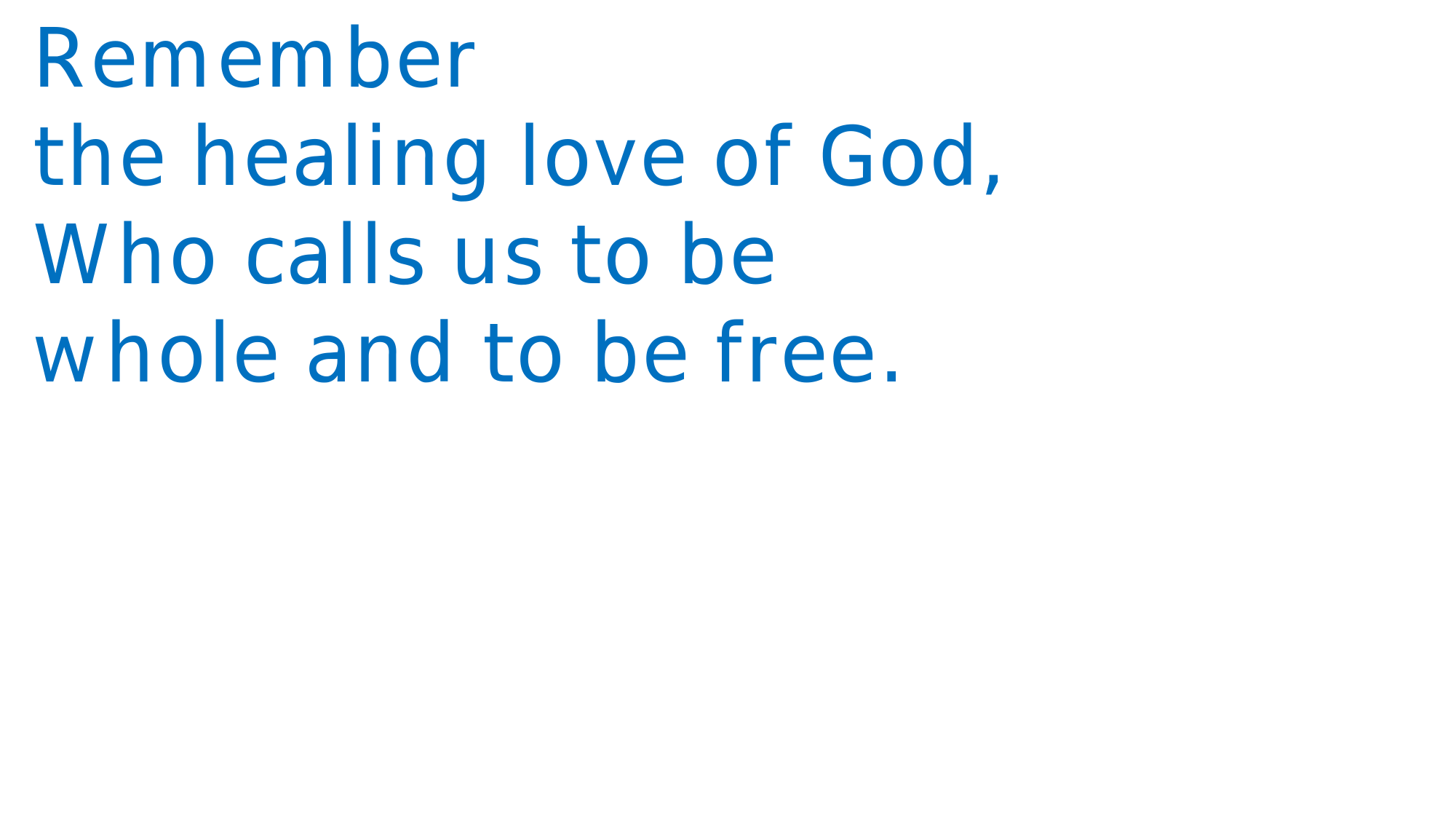

Remember
 the healing love of God,
 Who calls us to be
 whole and to be free.